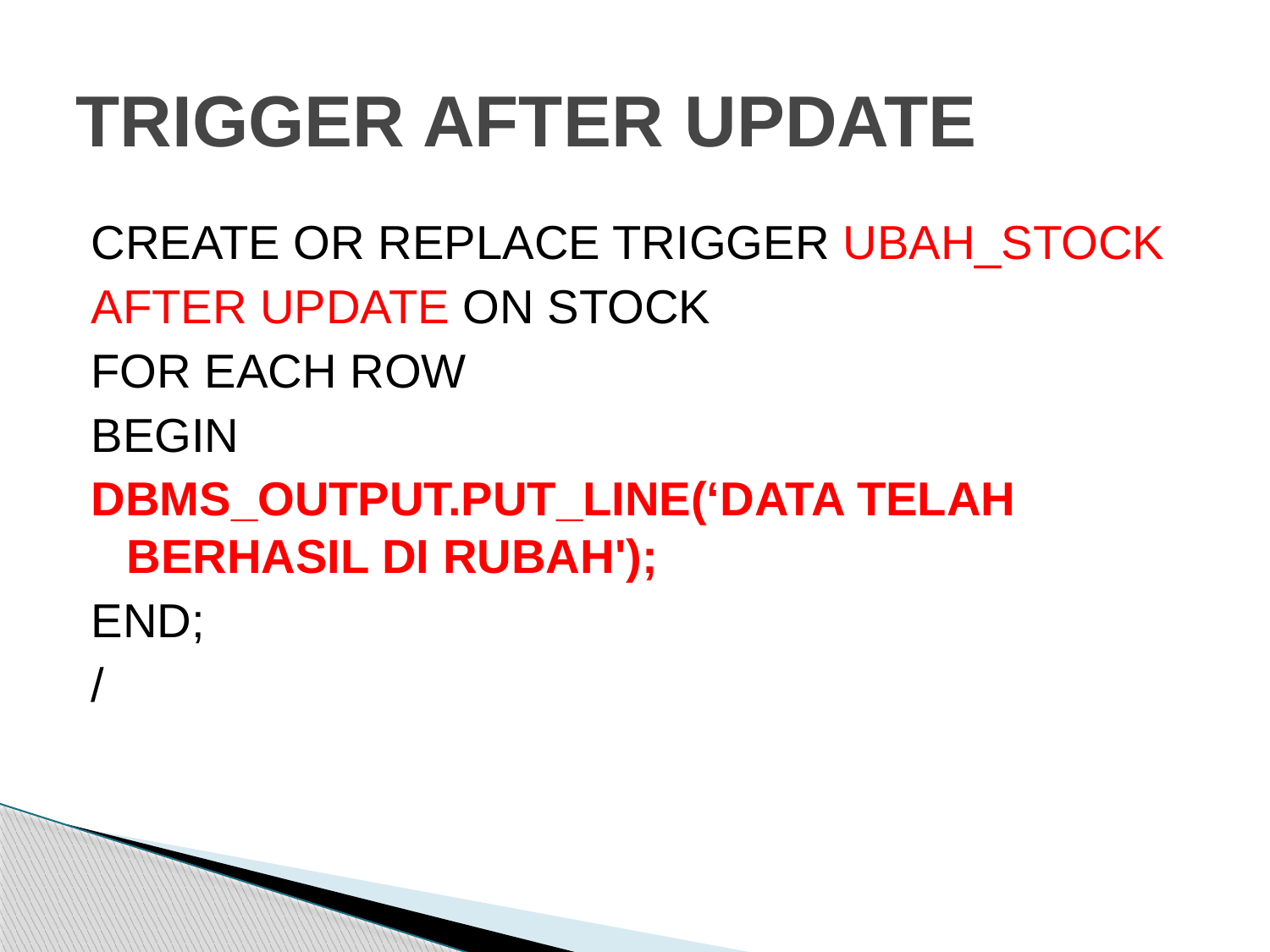

# TRIGGER AFTER UPDATE
CREATE OR REPLACE TRIGGER UBAH_STOCK
AFTER UPDATE ON STOCK
FOR EACH ROW
BEGIN
DBMS_OUTPUT.PUT_LINE(‘DATA TELAH BERHASIL DI RUBAH');
END;
/